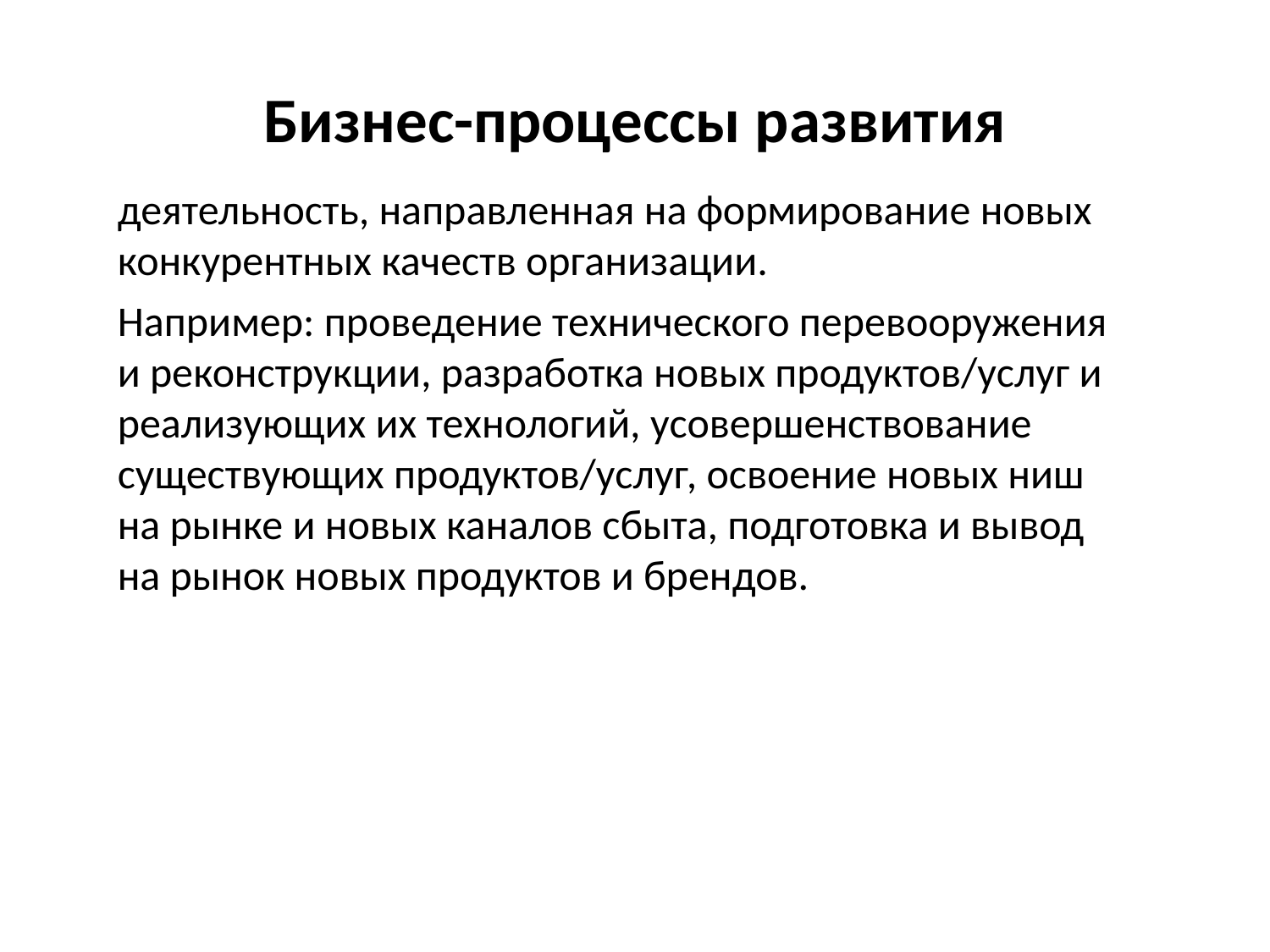

# Бизнес-процессы развития
деятельность, направленная на формирование новых конкурентных качеств организации.
Например: проведение технического перевооружения и реконструкции, разработка новых продуктов/услуг и реализующих их технологий, усовершенствование существующих продуктов/услуг, освоение новых ниш на рынке и новых каналов сбыта, подготовка и вывод на рынок новых продуктов и брендов.